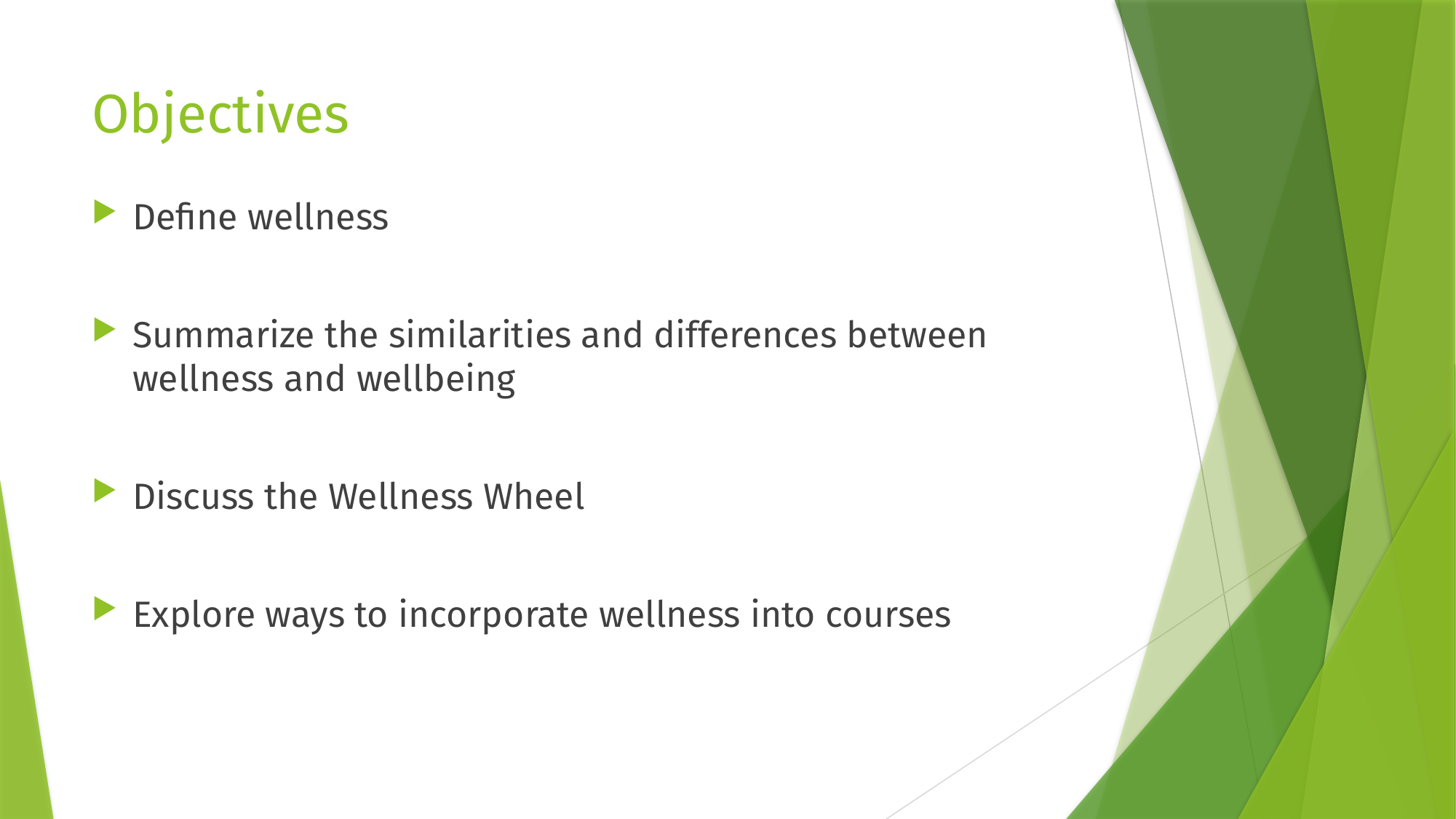

# Objectives
Define wellness

Summarize the similarities and differences between wellness and wellbeing

Discuss the Wellness Wheel

Explore ways to incorporate wellness into courses